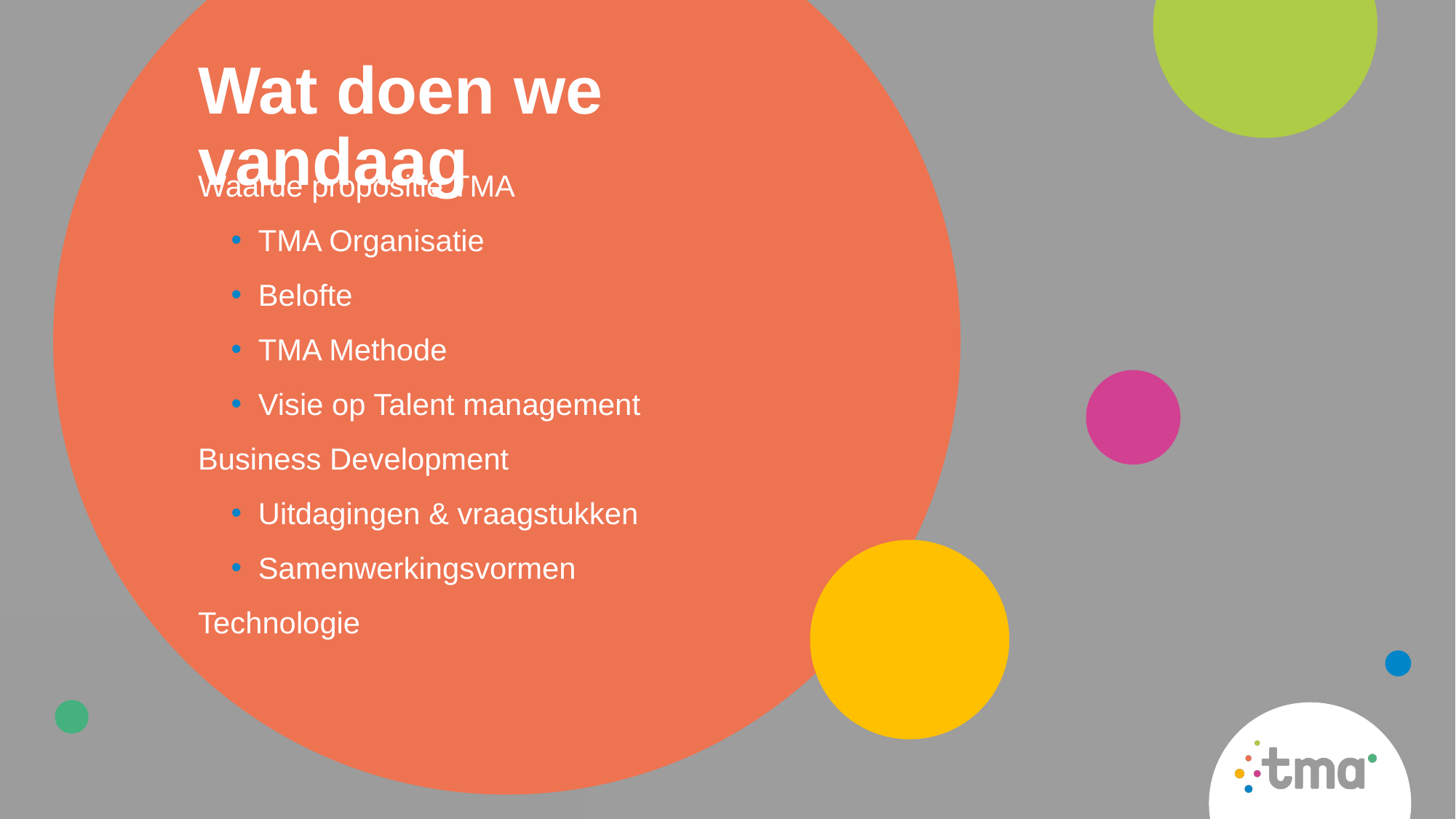

Wat doen we vandaag
Waarde propositie TMA
TMA Organisatie
Belofte
TMA Methode
Visie op Talent management
Business Development
Uitdagingen & vraagstukken
Samenwerkingsvormen
Technologie